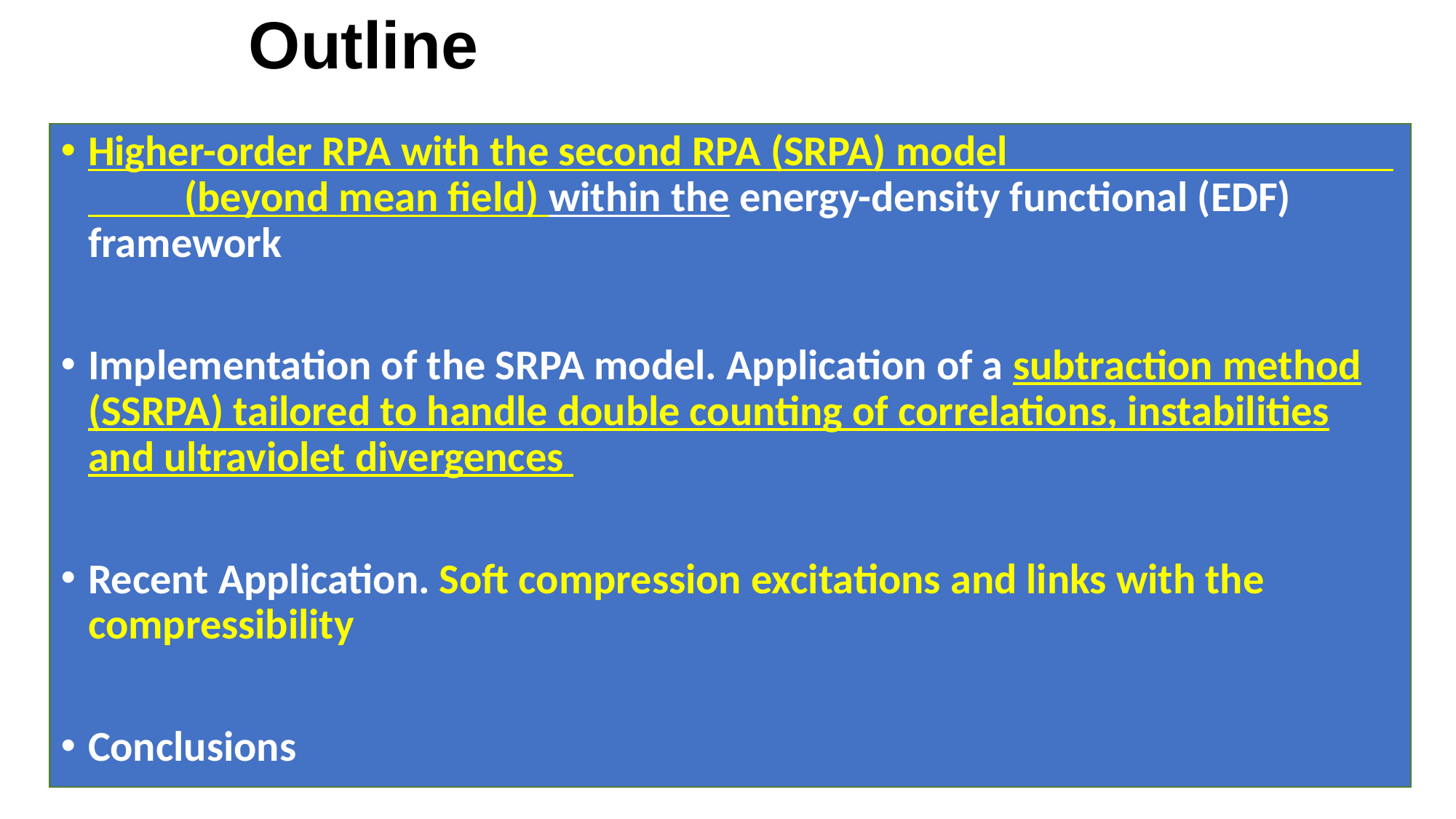

# Outline
Higher-order RPA with the second RPA (SRPA) model                                                   (beyond mean field) within the energy-density functional (EDF) framework

Implementation of the SRPA model. Application of a subtraction method (SSRPA) tailored to handle double counting of correlations, instabilities and ultraviolet divergences

Recent Application. Soft compression excitations and links with the compressibility

Conclusions